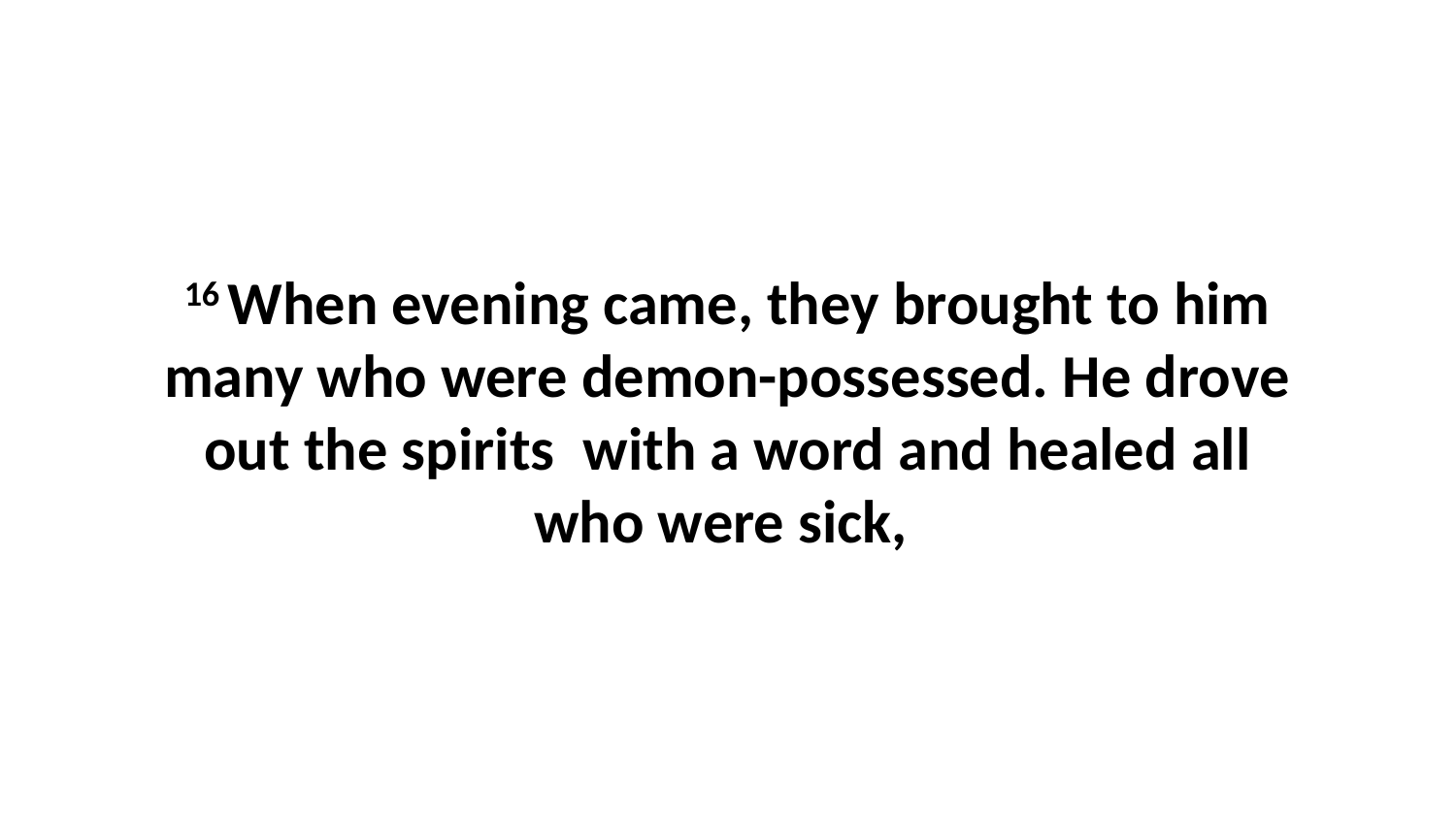

16 When evening came, they brought to him many who were demon-possessed. He drove out the spirits  with a word and healed all who were sick,